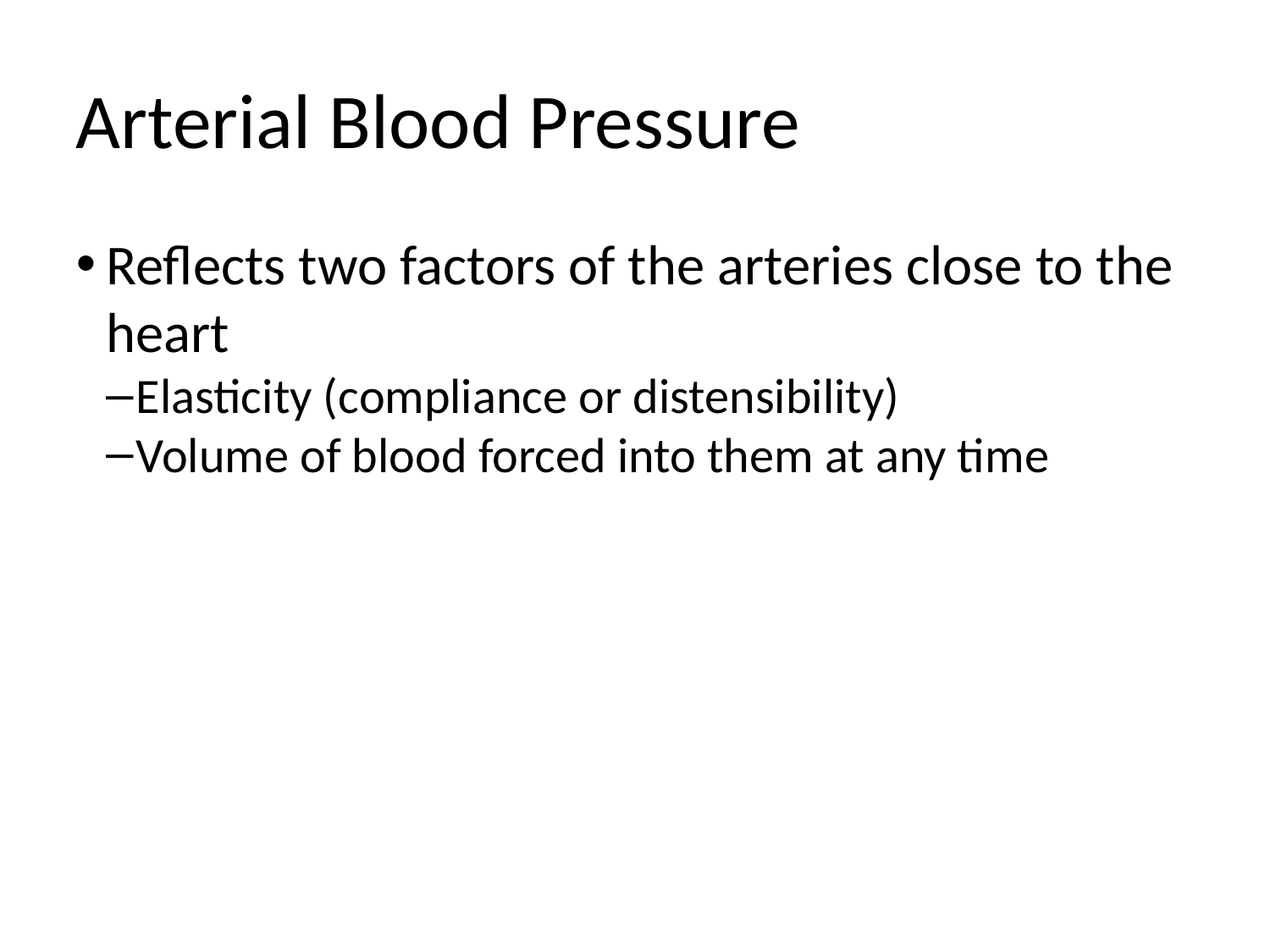

Arterial Blood Pressure
Reflects two factors of the arteries close to the heart
Elasticity (compliance or distensibility)
Volume of blood forced into them at any time